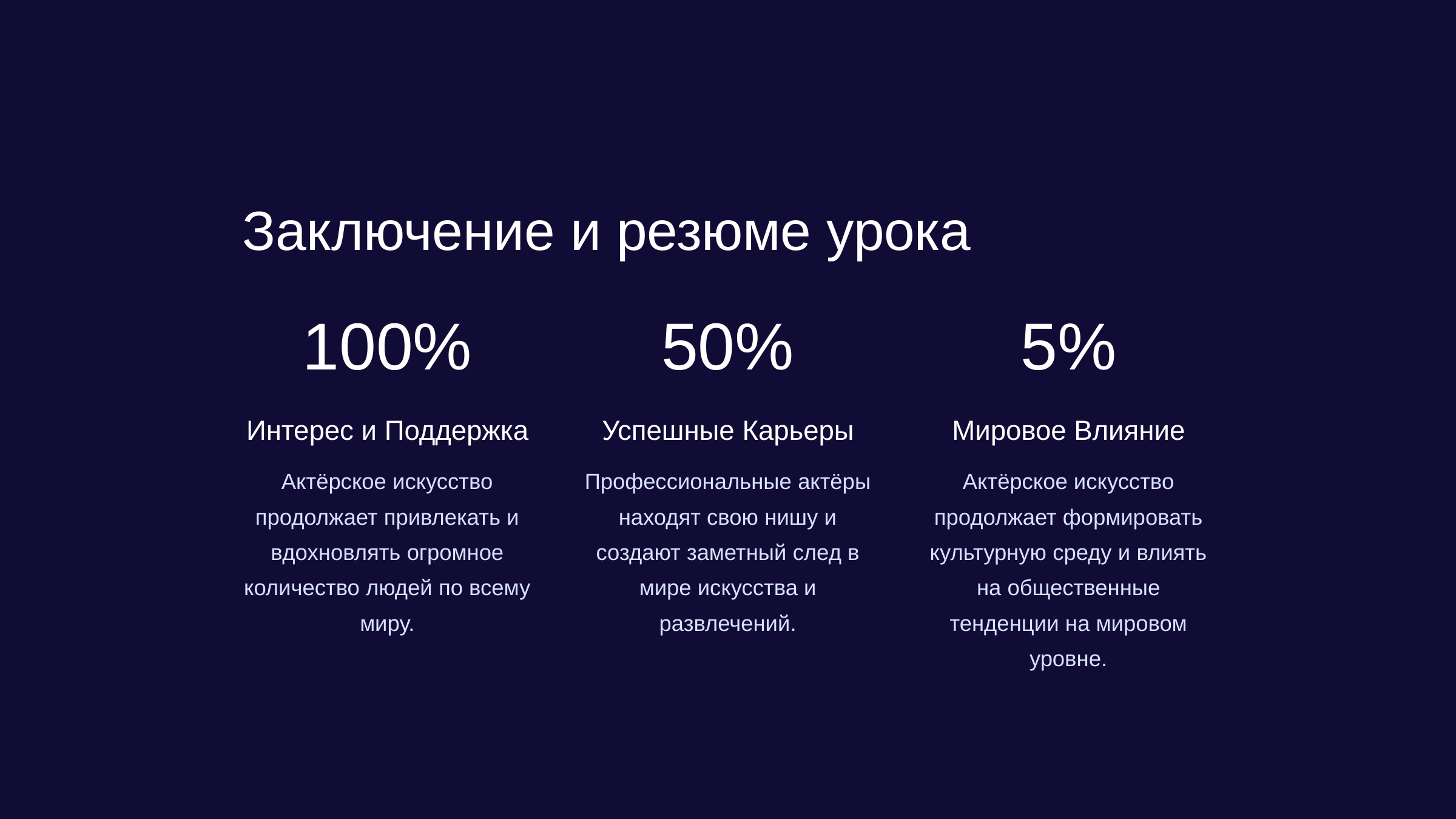

newUROKI.net
Заключение и резюме урока
100%
50%
5%
Интерес и Поддержка
Успешные Карьеры
Мировое Влияние
Актёрское искусство продолжает привлекать и вдохновлять огромное количество людей по всему миру.
Профессиональные актёры находят свою нишу и создают заметный след в мире искусства и развлечений.
Актёрское искусство продолжает формировать культурную среду и влиять на общественные тенденции на мировом уровне.